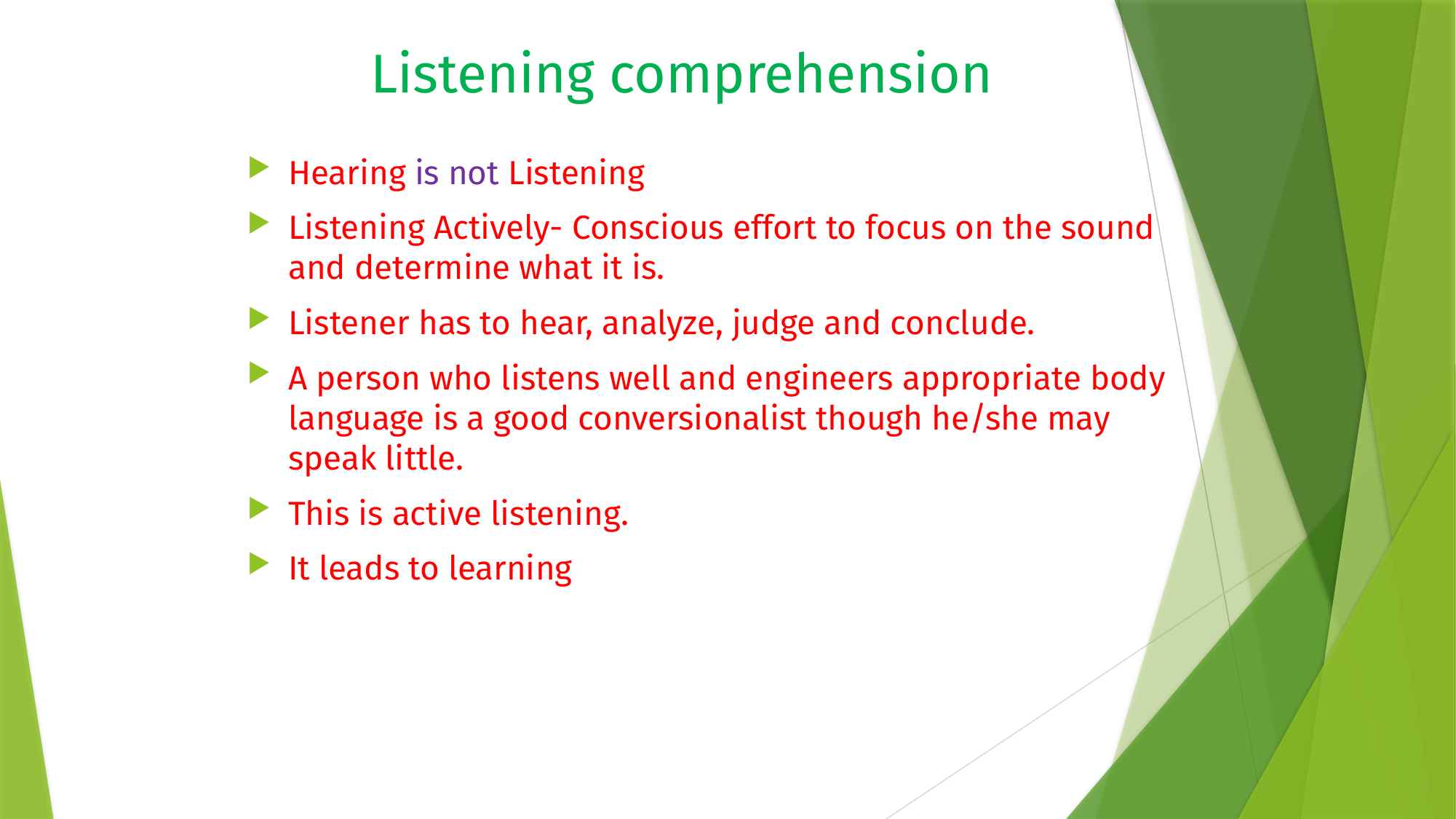

# Listening comprehension
Hearing is not Listening
Listening Actively- Conscious effort to focus on the sound and determine what it is.
Listener has to hear, analyze, judge and conclude.
A person who listens well and engineers appropriate body language is a good conversionalist though he/she may speak little.
This is active listening.
It leads to learning